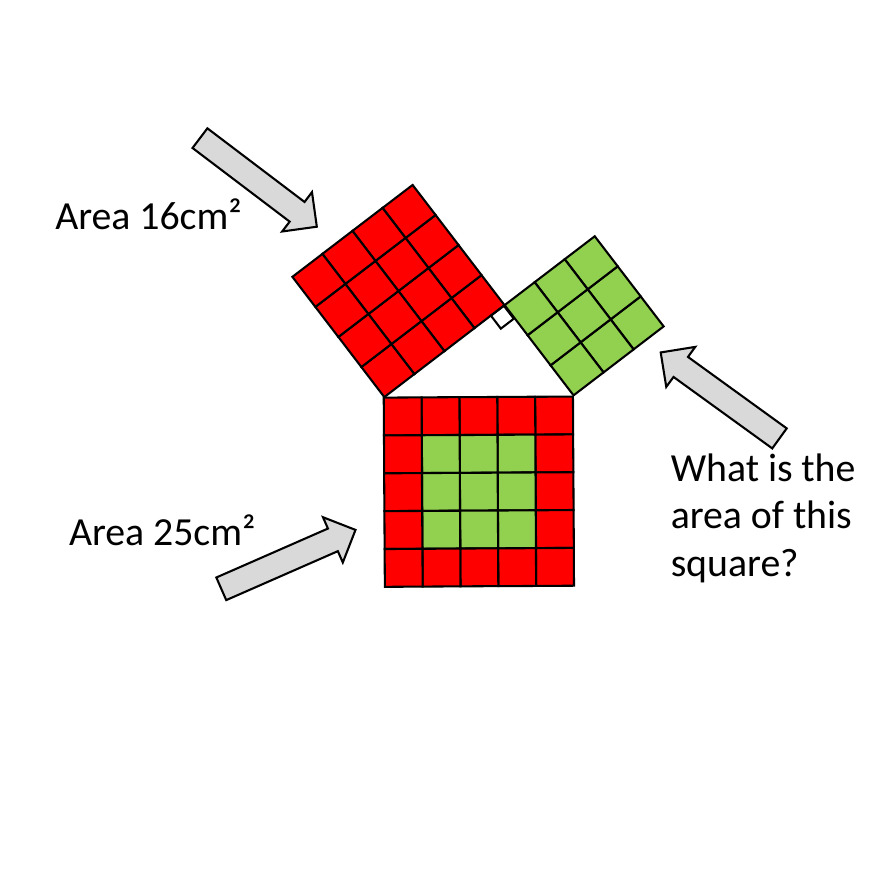

Area 16cm²

What is the area of this square?
Area 25cm²